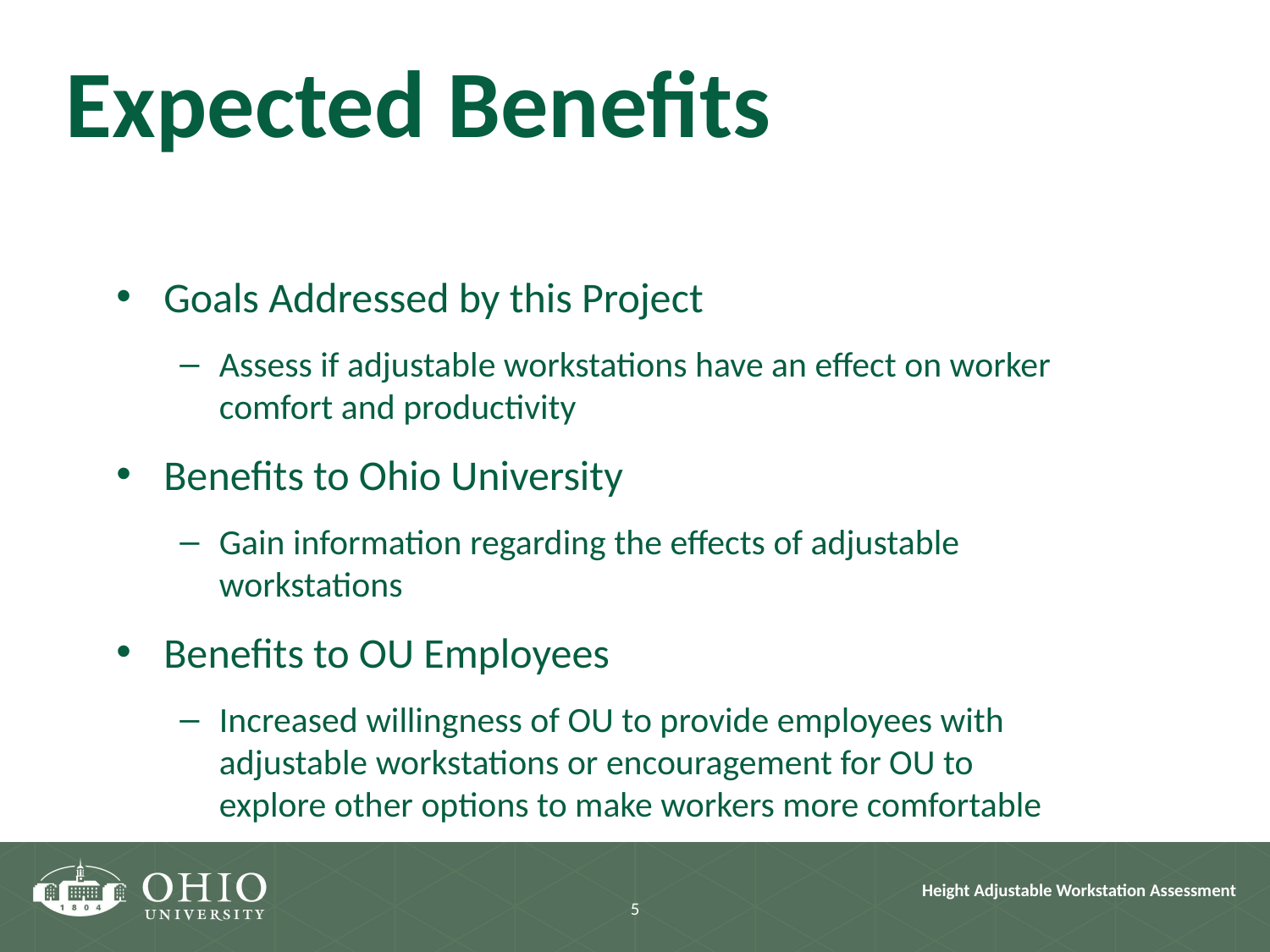

Expected Benefits
Goals Addressed by this Project
Assess if adjustable workstations have an effect on worker comfort and productivity
Benefits to Ohio University
Gain information regarding the effects of adjustable workstations
Benefits to OU Employees
Increased willingness of OU to provide employees with adjustable workstations or encouragement for OU to explore other options to make workers more comfortable
5
Height Adjustable Workstation Assessment